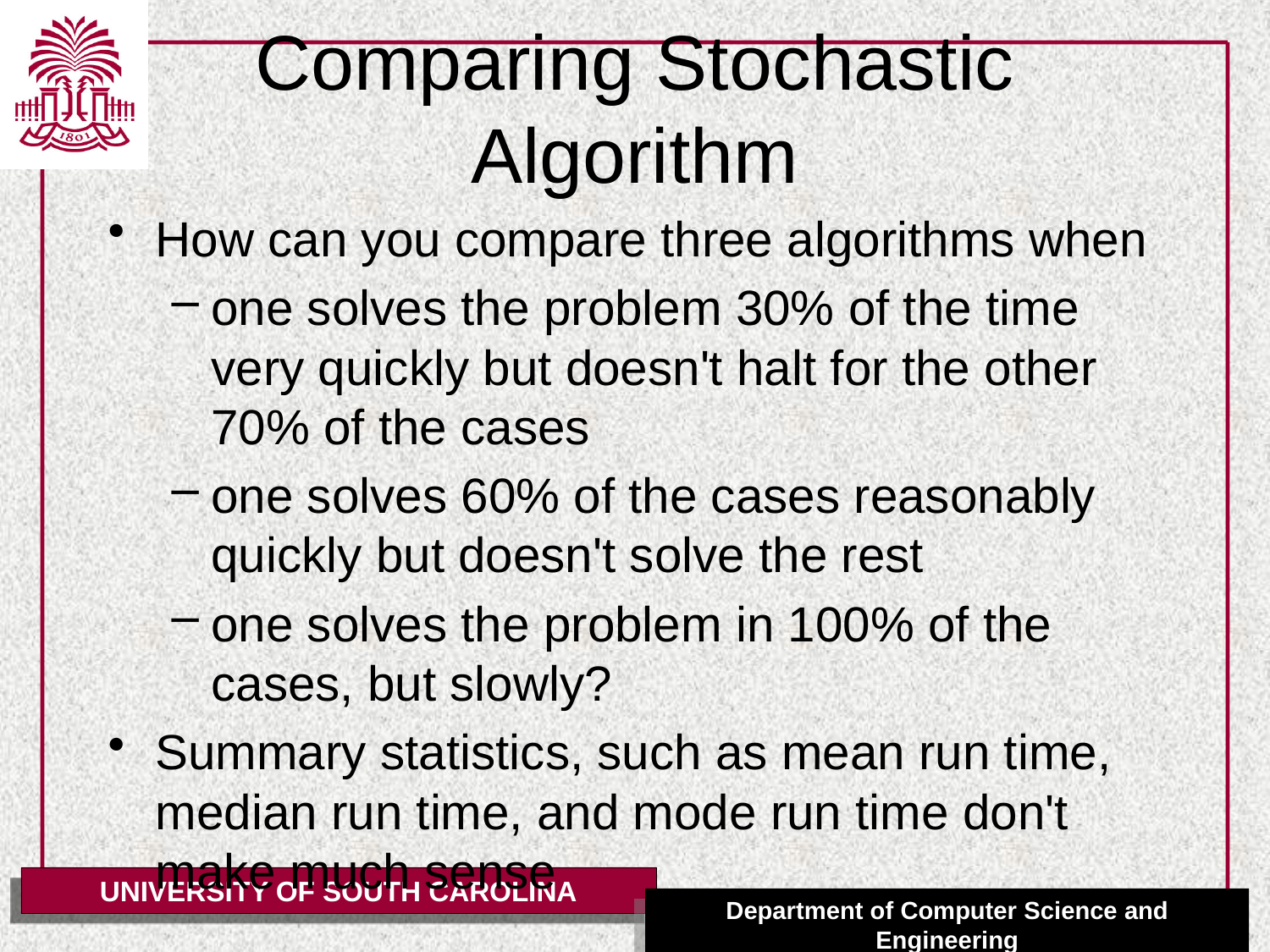

# Comparing Stochastic Algorithm
How can you compare three algorithms when
one solves the problem 30% of the time very quickly but doesn't halt for the other 70% of the cases
one solves 60% of the cases reasonably quickly but doesn't solve the rest
one solves the problem in 100% of the cases, but slowly?
Summary statistics, such as mean run time, median run time, and mode run time don't make much sense